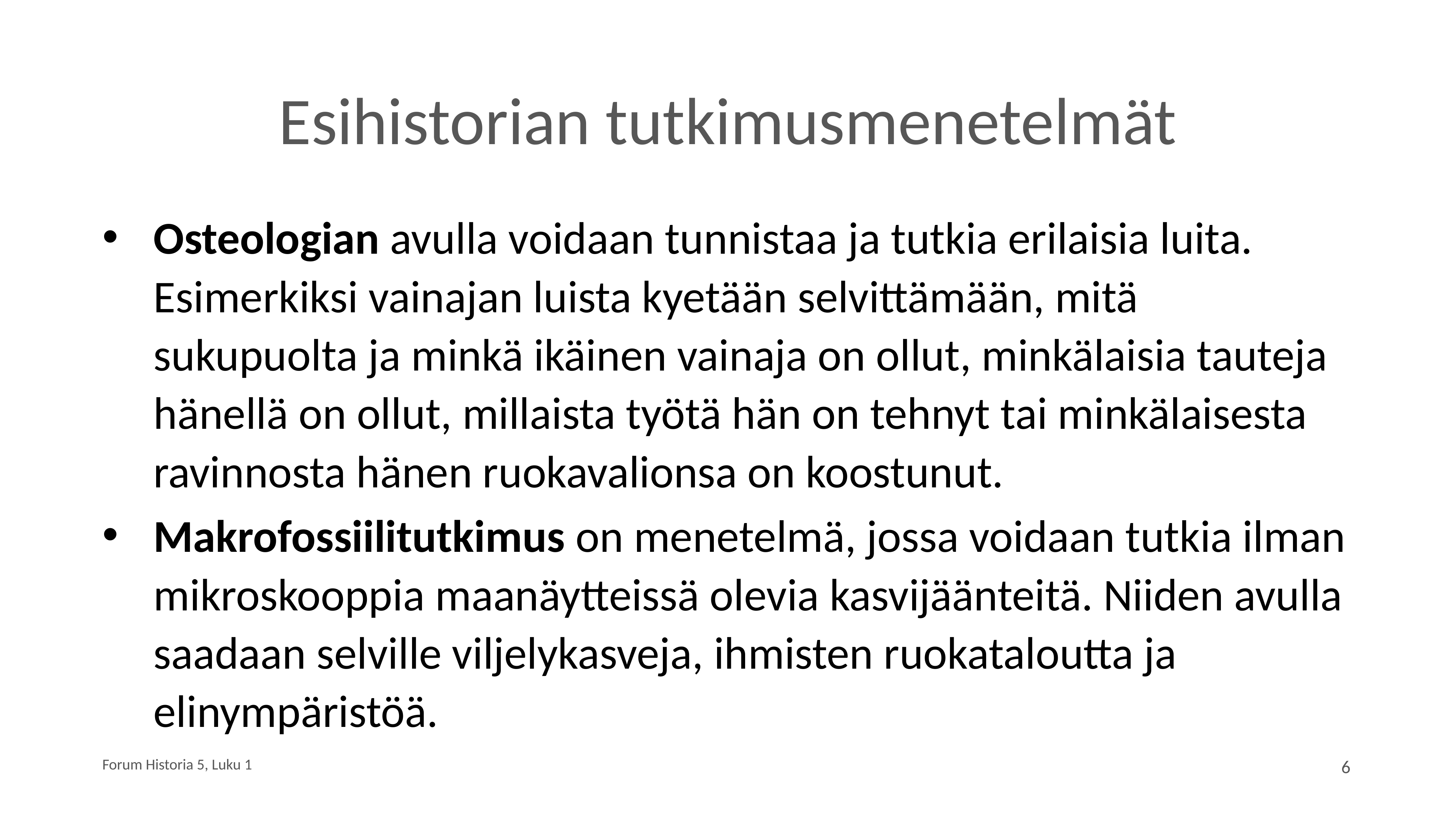

# Esihistorian tutkimusmenetelmät
Osteologian avulla voidaan tunnistaa ja tutkia erilaisia luita. Esimerkiksi vainajan luista kyetään selvittämään, mitä sukupuolta ja minkä ikäinen vainaja on ollut, minkälaisia tauteja hänellä on ollut, millaista työtä hän on tehnyt tai minkälaisesta ravinnosta hänen ruokavalionsa on koostunut.
Makrofossiilitutkimus on menetelmä, jossa voidaan tutkia ilman mikroskooppia maanäytteissä olevia kasvijäänteitä. Niiden avulla saadaan selville viljelykasveja, ihmisten ruokataloutta ja elinympäristöä.
Forum Historia 5, Luku 1
6